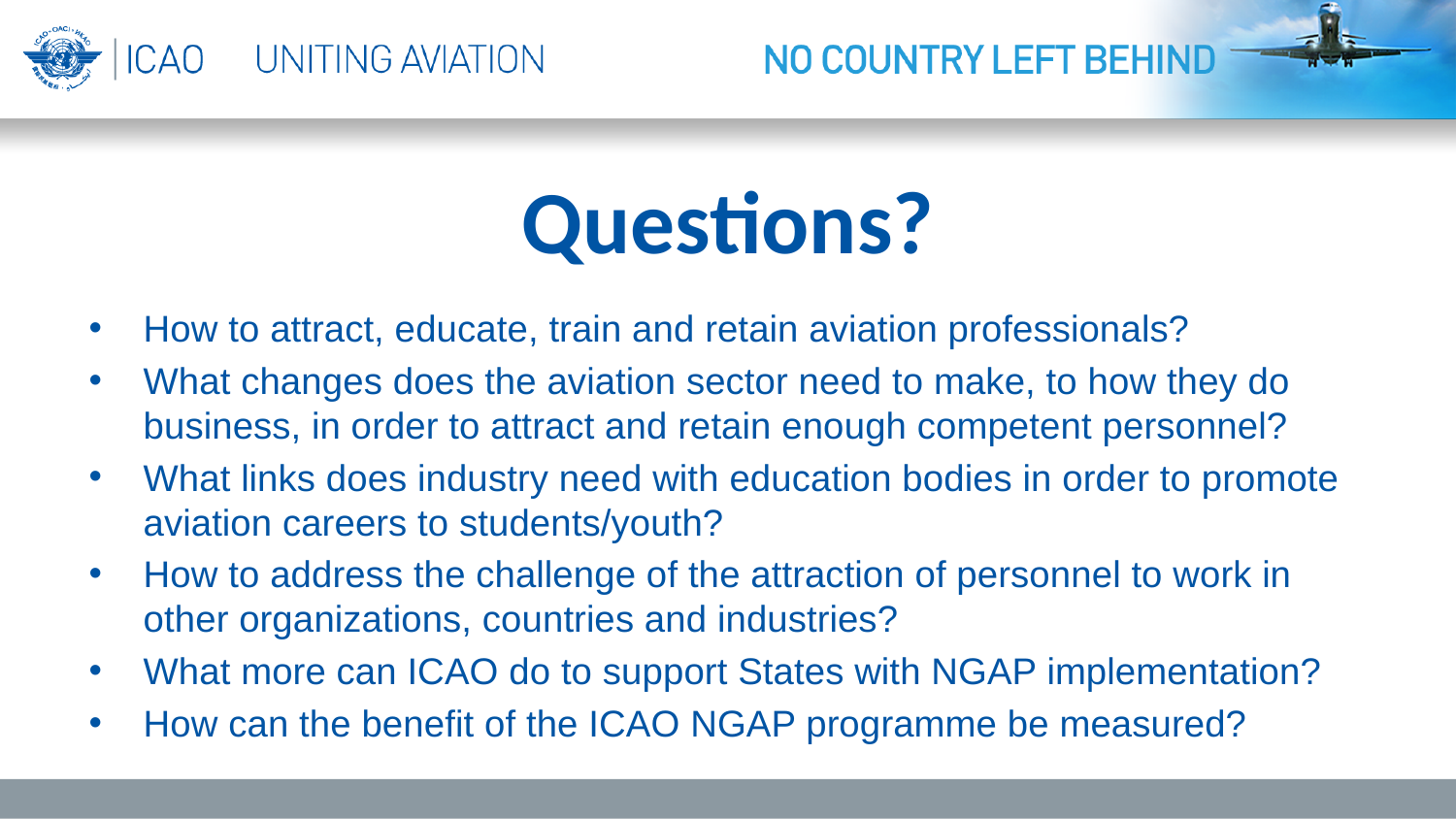

# Questions?
How to attract, educate, train and retain aviation professionals?
What changes does the aviation sector need to make, to how they do business, in order to attract and retain enough competent personnel?
What links does industry need with education bodies in order to promote aviation careers to students/youth?
How to address the challenge of the attraction of personnel to work in other organizations, countries and industries?
What more can ICAO do to support States with NGAP implementation?
How can the benefit of the ICAO NGAP programme be measured?